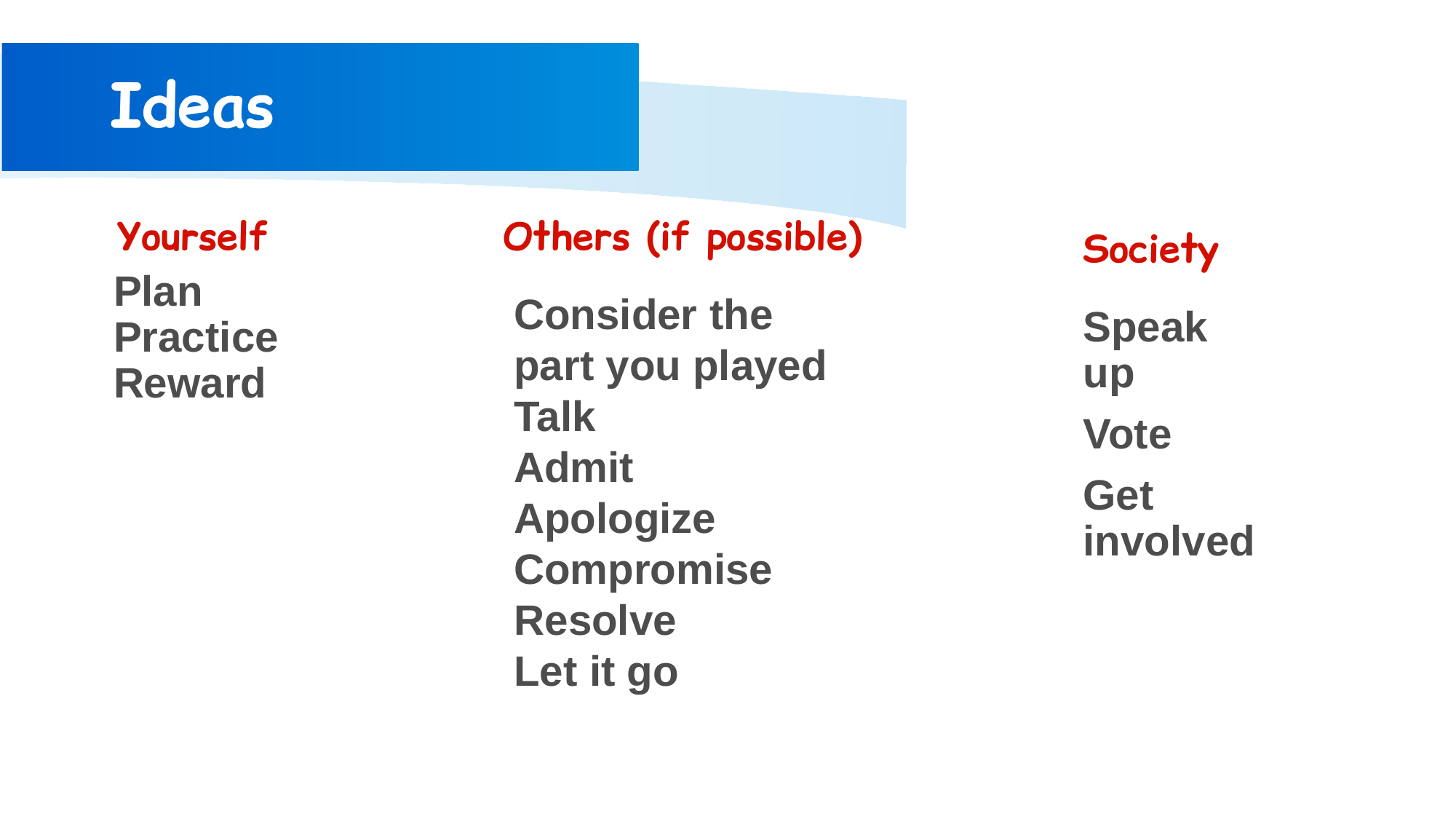

# Ideas

Yourself
Others (if possible)

Society
Plan Practice Reward
Consider the part you played
Talk
Admit
Apologize Compromise
Resolve
Let it go
Speak up
Vote
Get involved